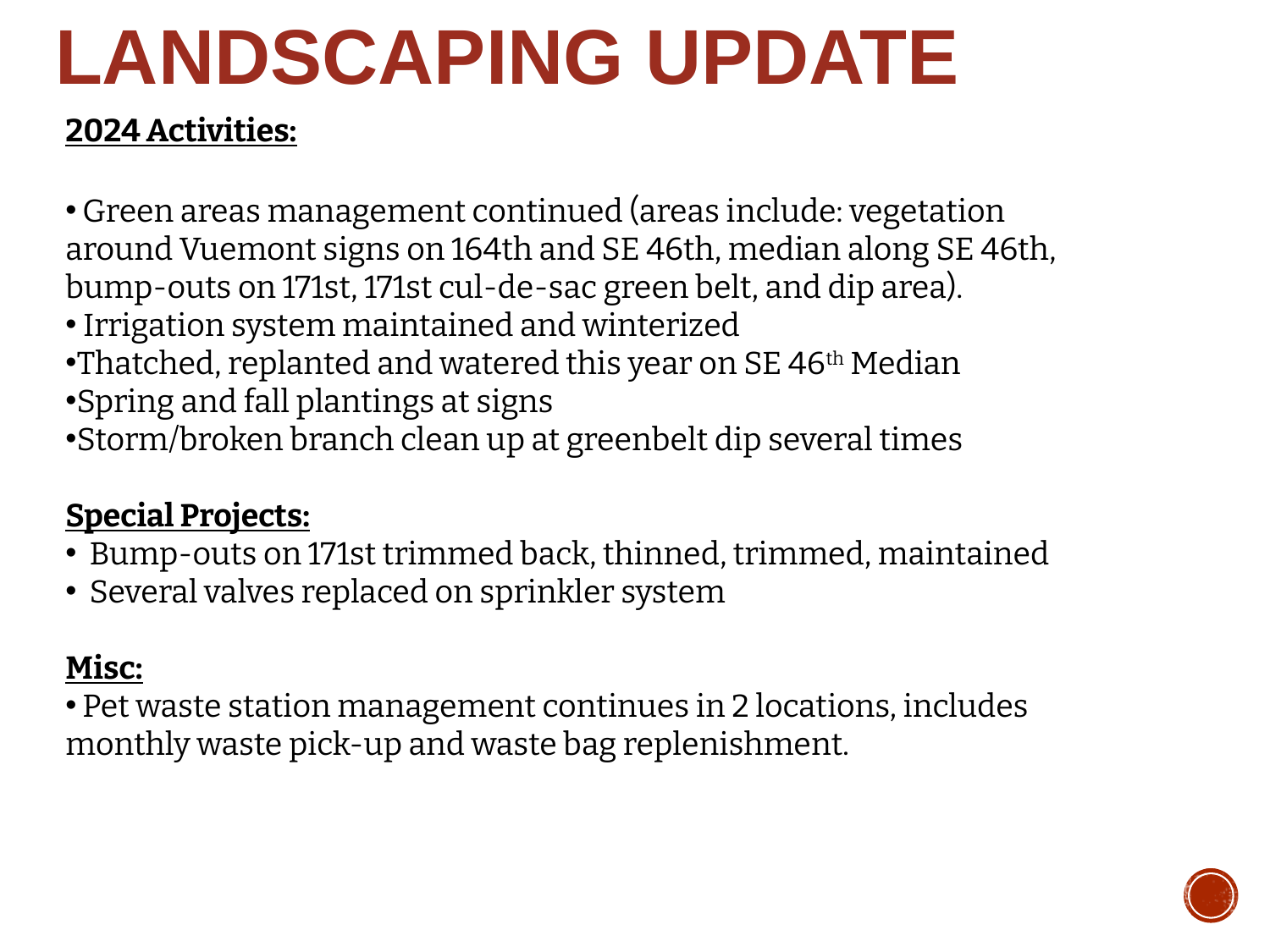

# LANDSCAPING UPDATE
2024 Activities:

 Green areas management continued (areas include: vegetation around Vuemont signs on 164th and SE 46th, median along SE 46th, bump-outs on 171st, 171st cul-de-sac green belt, and dip area).
 Irrigation system maintained and winterized
Thatched, replanted and watered this year on SE 46th Median
Spring and fall plantings at signs
Storm/broken branch clean up at greenbelt dip several times

Special Projects:
  Bump-outs on 171st trimmed back, thinned, trimmed, maintained
  Several valves replaced on sprinkler system

Misc:
 Pet waste station management continues in 2 locations, includes monthly waste pick-up and waste bag replenishment.